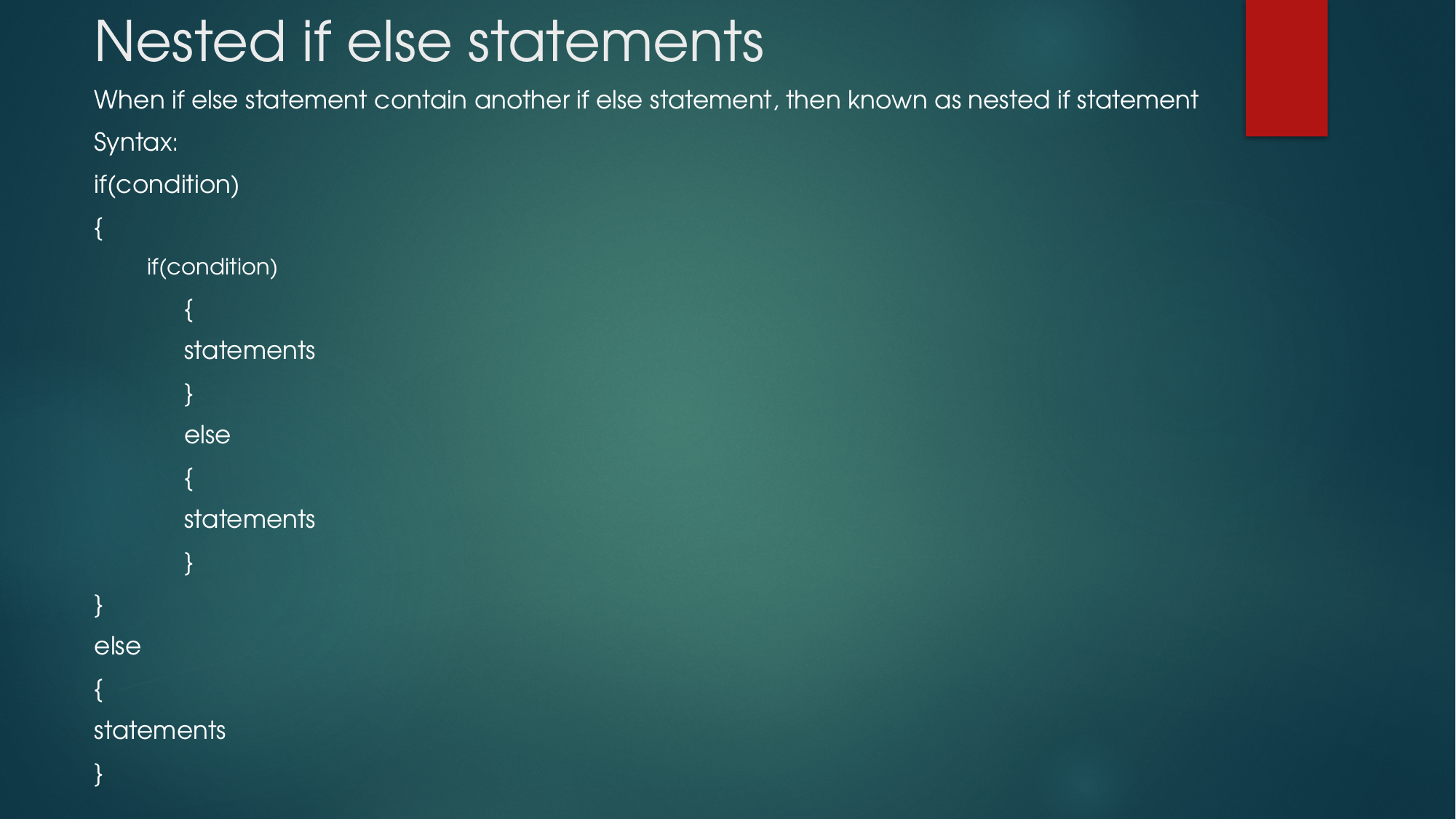

# Nested if else statements
When if else statement contain another if else statement, then known as nested if statement
Syntax:
if(condition)
{
if(condition)
	{
	statements
	}
	else
	{
	statements
	}
}
else
{
statements
}